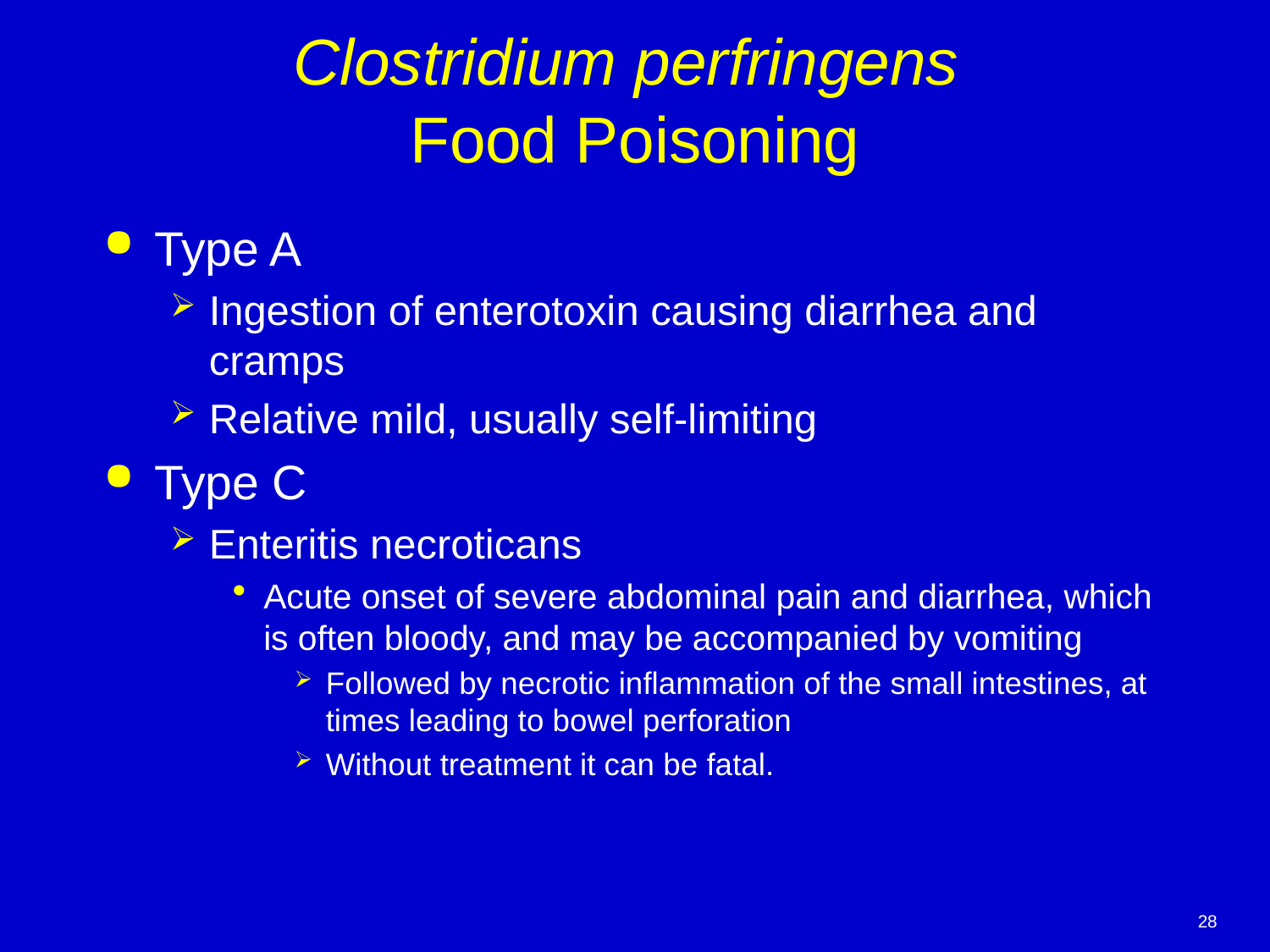

# Clostridium perfringens Food Poisoning
Type A
Ingestion of enterotoxin causing diarrhea and cramps
Relative mild, usually self-limiting
Type C
Enteritis necroticans
Acute onset of severe abdominal pain and diarrhea, which is often bloody, and may be accompanied by vomiting
Followed by necrotic inflammation of the small intestines, at times leading to bowel perforation
Without treatment it can be fatal.